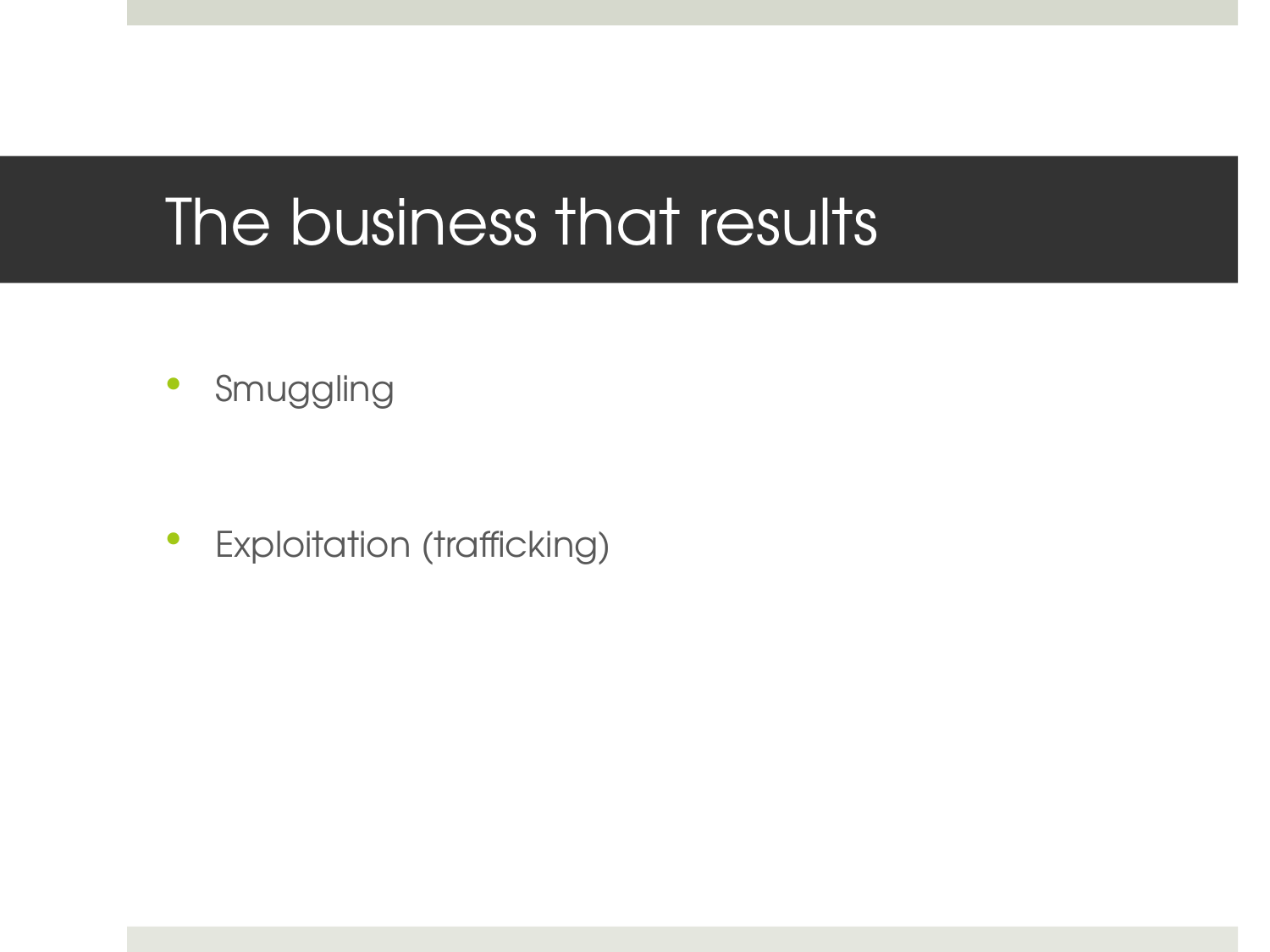

# The business that results
Smuggling

Exploitation (trafficking)